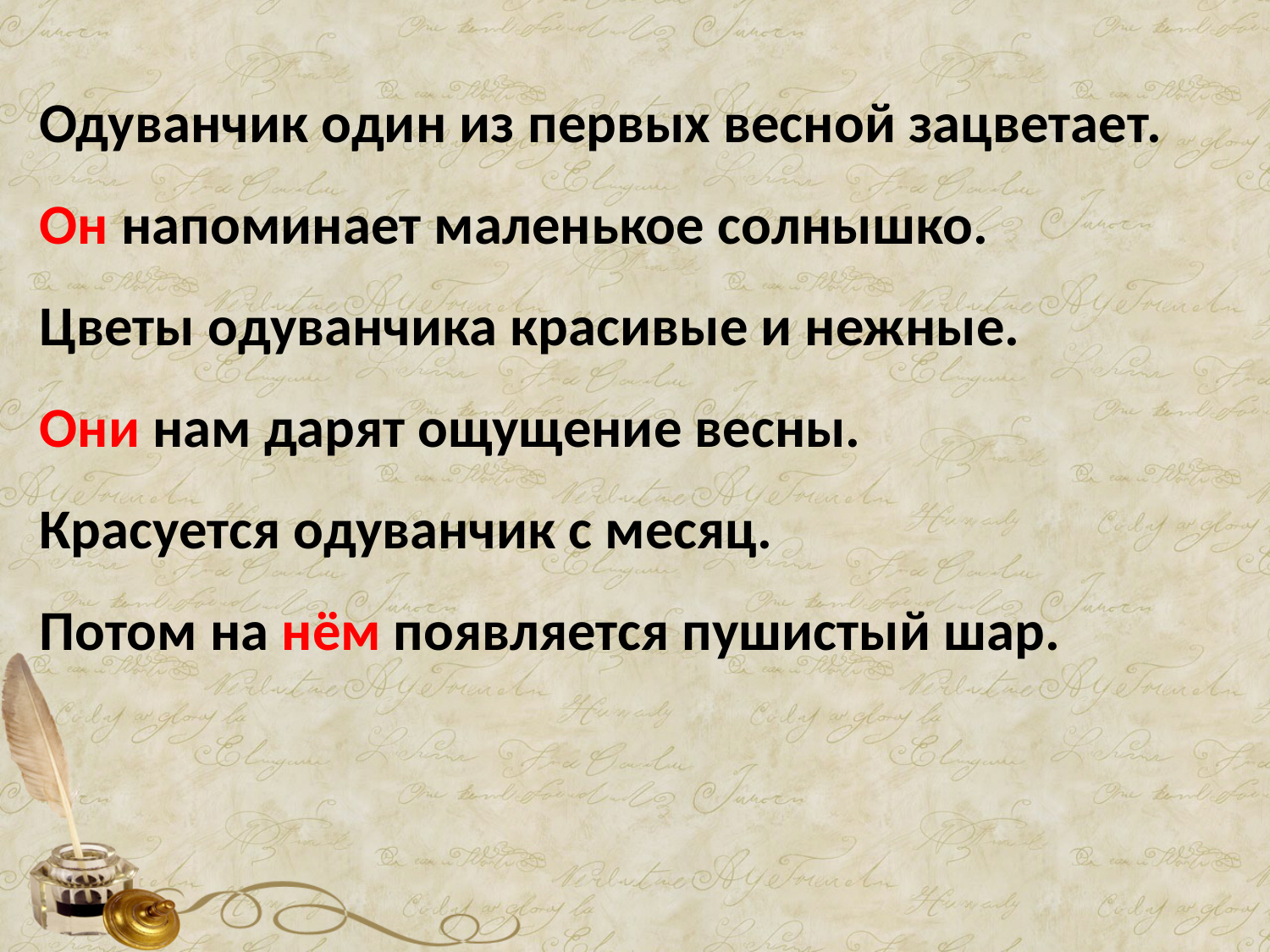

Одуванчик один из первых весной зацветает.
Он напоминает маленькое солнышко.
Цветы одуванчика красивые и нежные.
Они нам дарят ощущение весны.
Красуется одуванчик с месяц.
Потом на нём появляется пушистый шар.